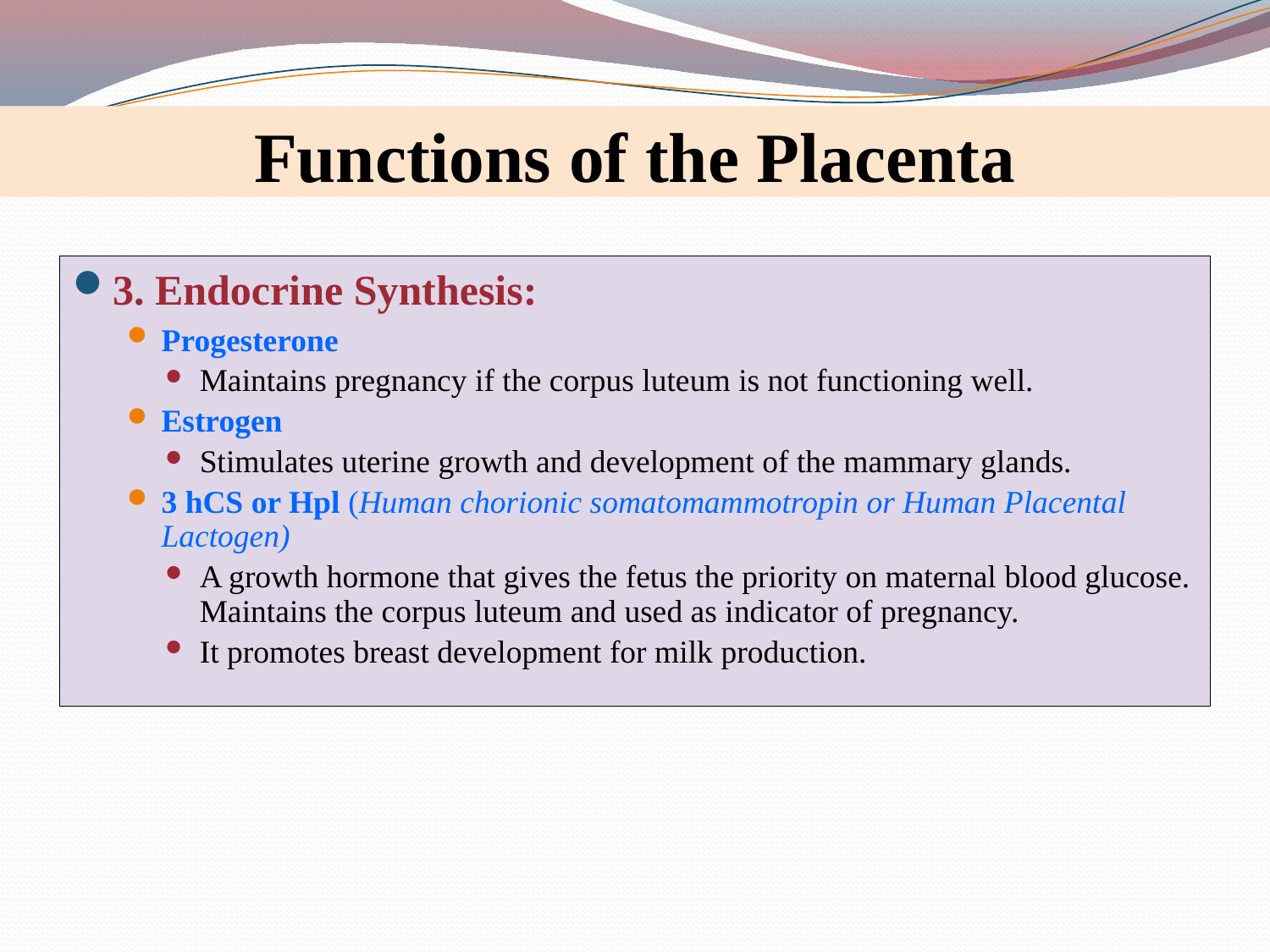

# Functions of the Placenta
3. Endocrine Synthesis:
Progesterone
Maintains pregnancy if the corpus luteum is not functioning well.
Estrogen
Stimulates uterine growth and development of the mammary glands.
3 hCS or Hpl (Human chorionic somatomammotropin or Human Placental Lactogen)
A growth hormone that gives the fetus the priority on maternal blood glucose. Maintains the corpus luteum and used as indicator of pregnancy.
It promotes breast development for milk production.